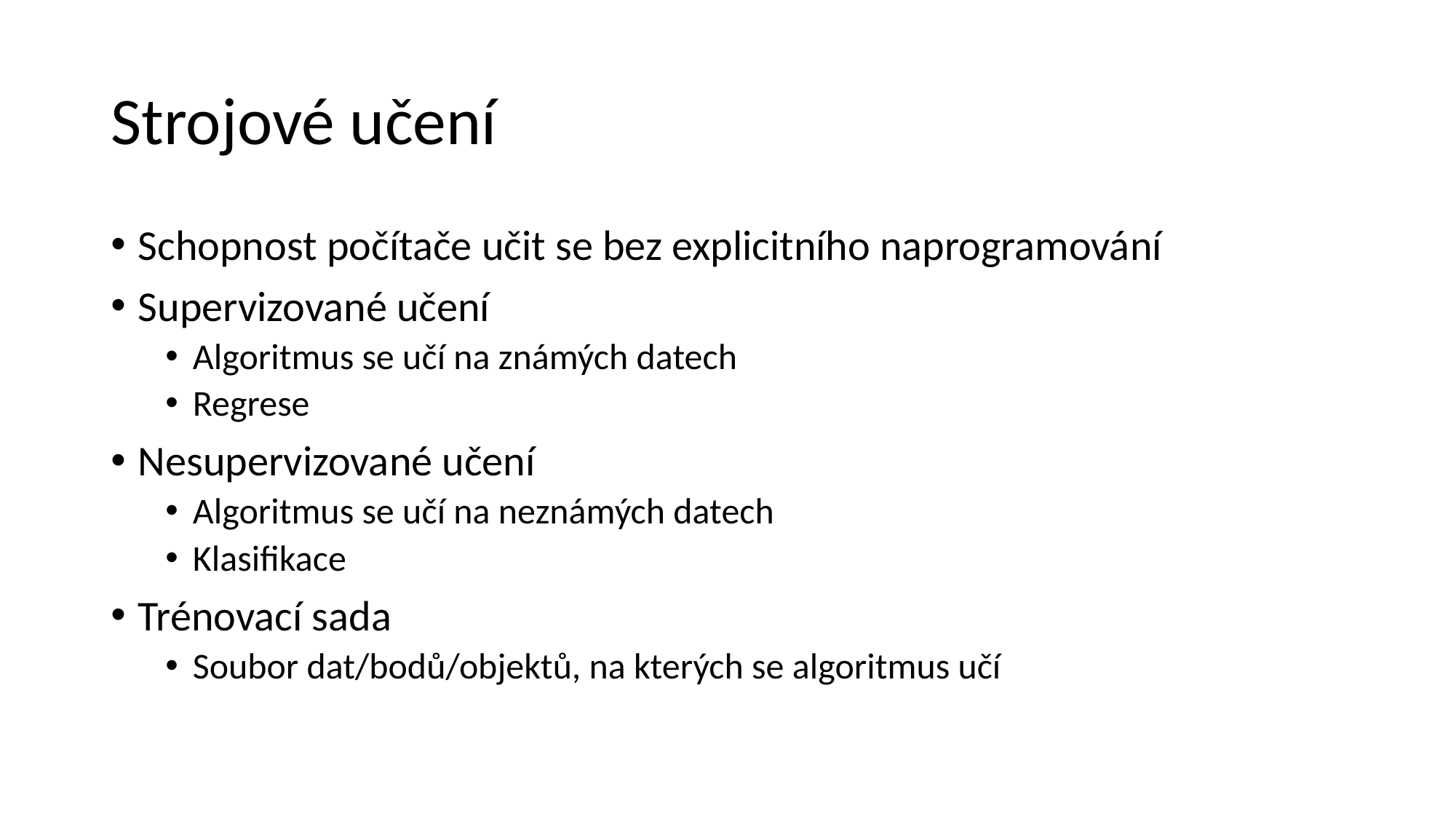

# Strojové učení
Schopnost počítače učit se bez explicitního naprogramování
Supervizované učení
Algoritmus se učí na známých datech
Regrese
Nesupervizované učení
Algoritmus se učí na neznámých datech
Klasifikace
Trénovací sada
Soubor dat/bodů/objektů, na kterých se algoritmus učí